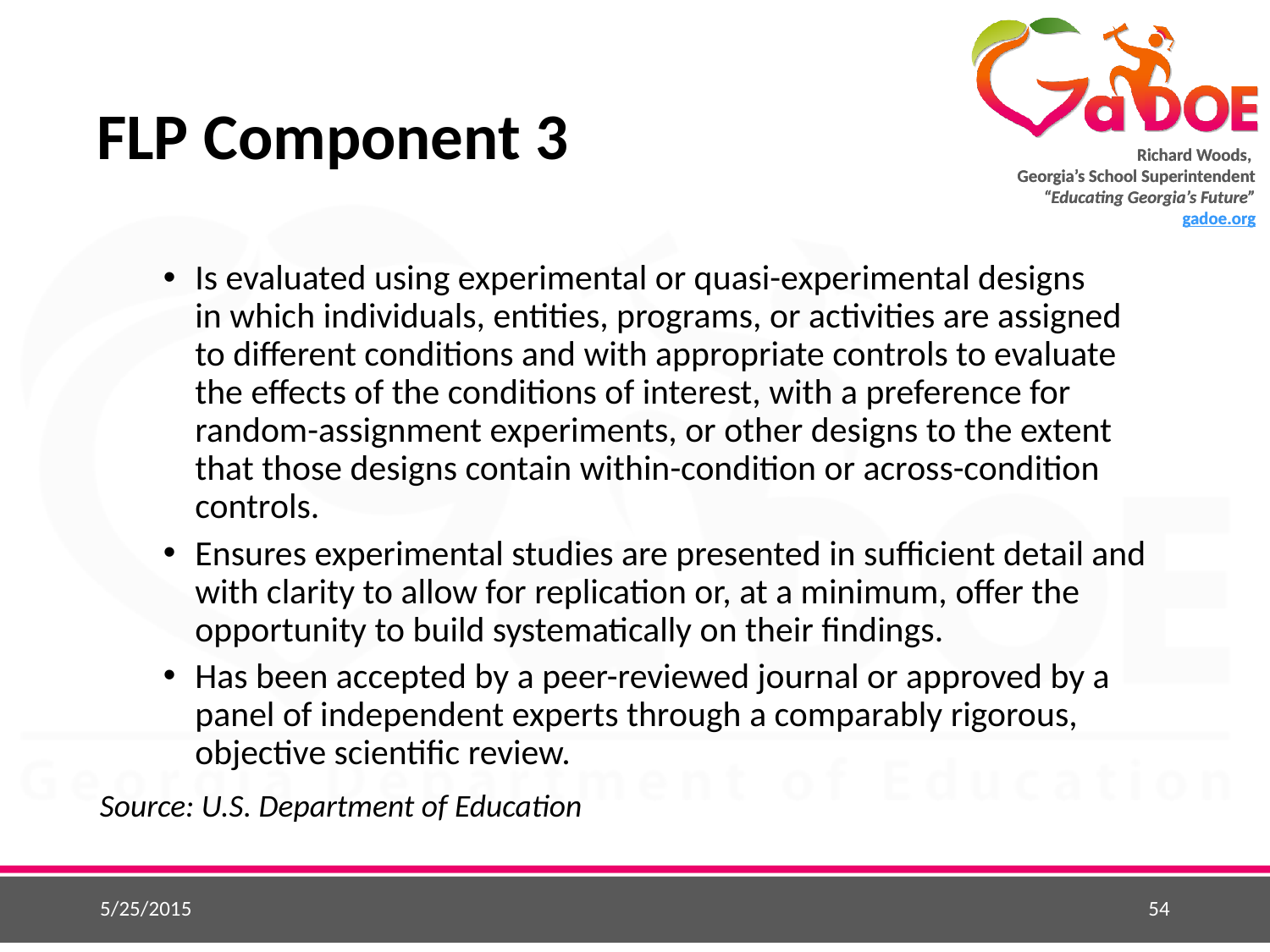

# FLP Component 3
Is evaluated using experimental or quasi-experimental designs
in which individuals, entities, programs, or activities are assigned
to different conditions and with appropriate controls to evaluate the effects of the conditions of interest, with a preference for random-assignment experiments, or other designs to the extent that those designs contain within-condition or across-condition controls.
Ensures experimental studies are presented in sufficient detail and with clarity to allow for replication or, at a minimum, offer the opportunity to build systematically on their findings.
Has been accepted by a peer-reviewed journal or approved by a panel of independent experts through a comparably rigorous, objective scientific review.
Source: U.S. Department of Education

5/25/2015
54